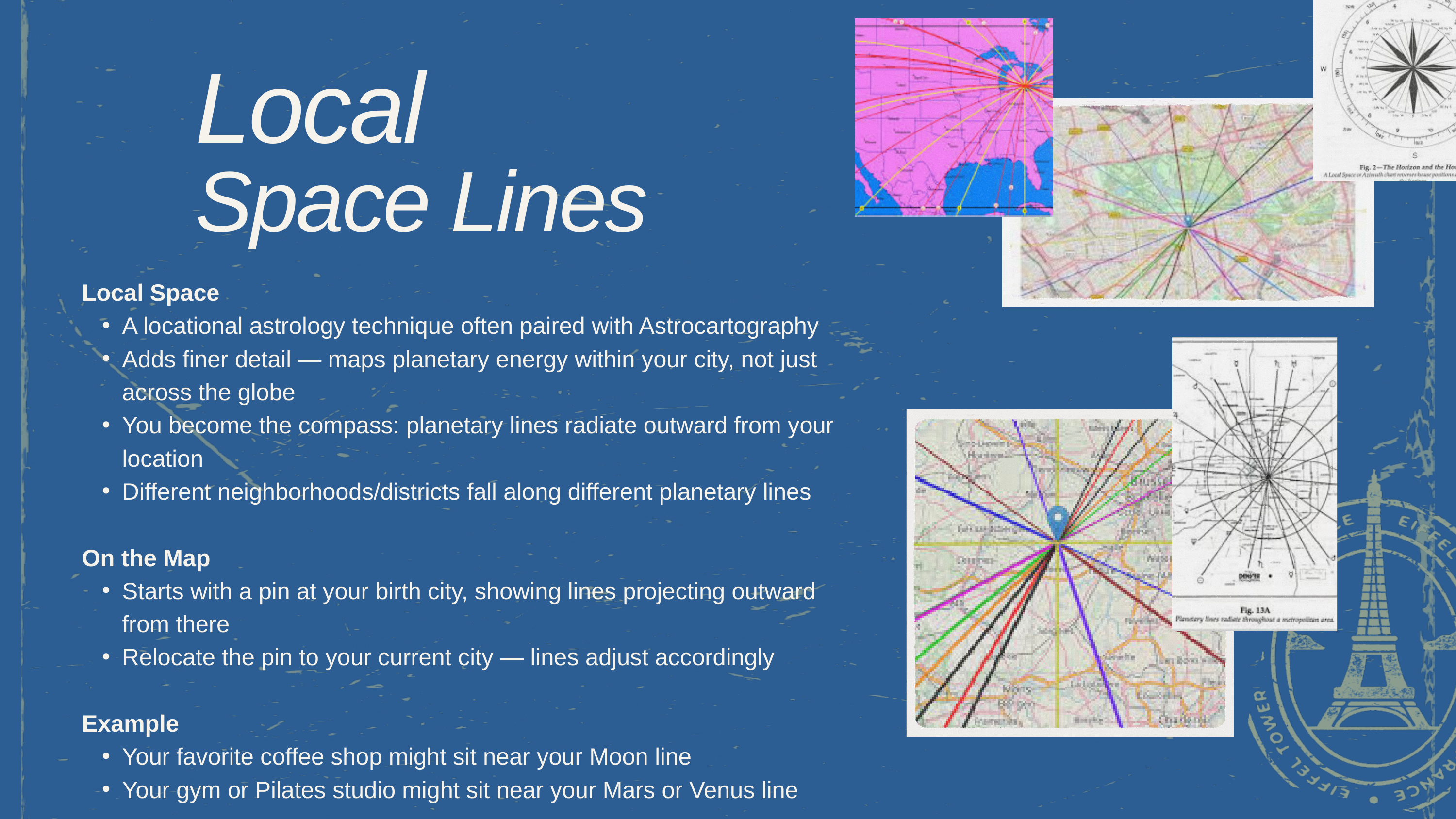

Local

Space Lines
Local Space
A locational astrology technique often paired with Astrocartography
Adds finer detail — maps planetary energy within your city, not just across the globe
You become the compass: planetary lines radiate outward from your location
Different neighborhoods/districts fall along different planetary lines

On the Map
Starts with a pin at your birth city, showing lines projecting outward from there
Relocate the pin to your current city — lines adjust accordingly

Example
Your favorite coffee shop might sit near your Moon line
Your gym or Pilates studio might sit near your Mars or Venus line